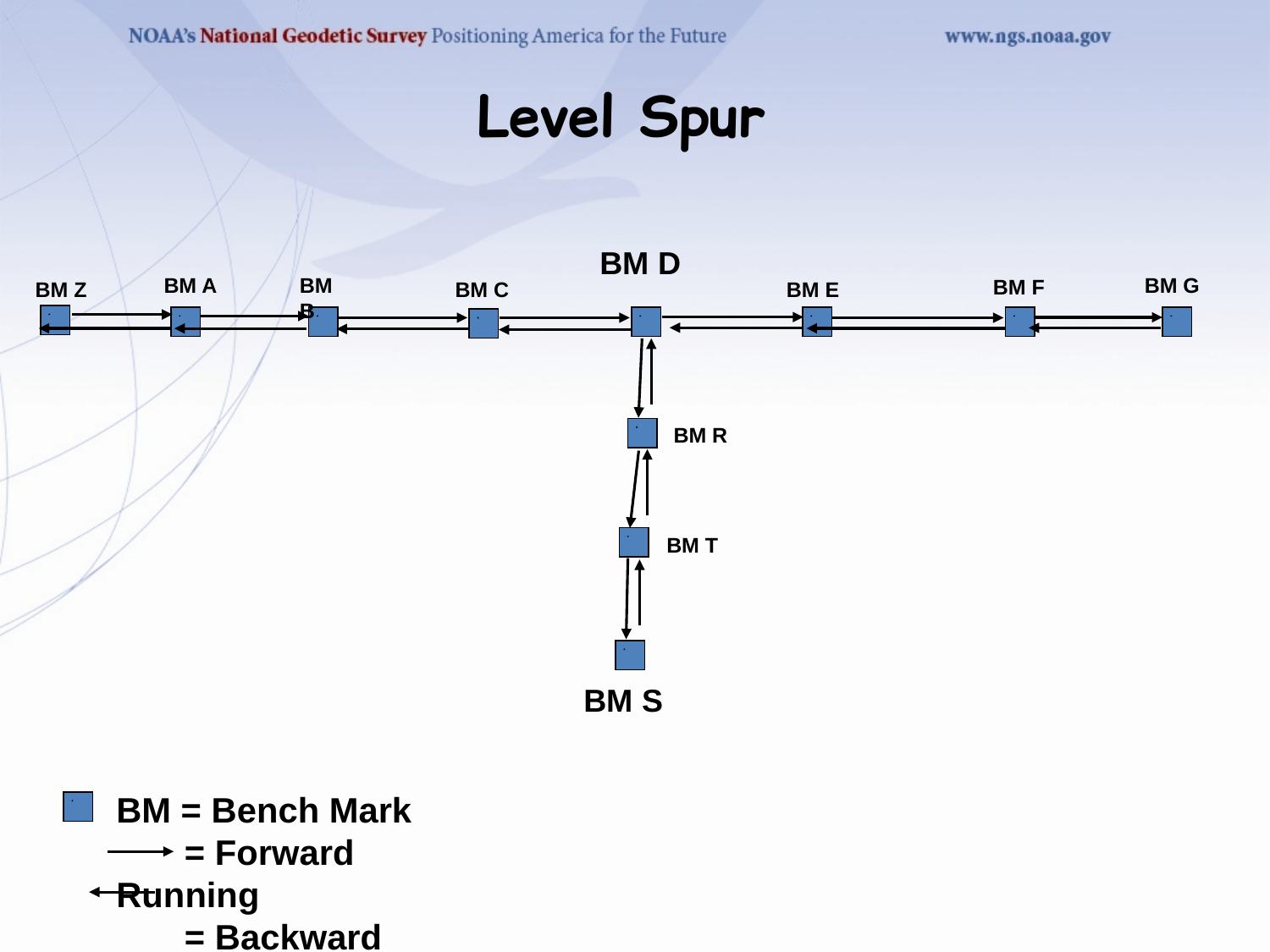

Level Spur
BM D
BM A
BM B
BM G
BM F
BM Z
BM C
BM E

BM R

BM T

BM S
BM = Bench Mark
       = Forward Running
       = Backward Running